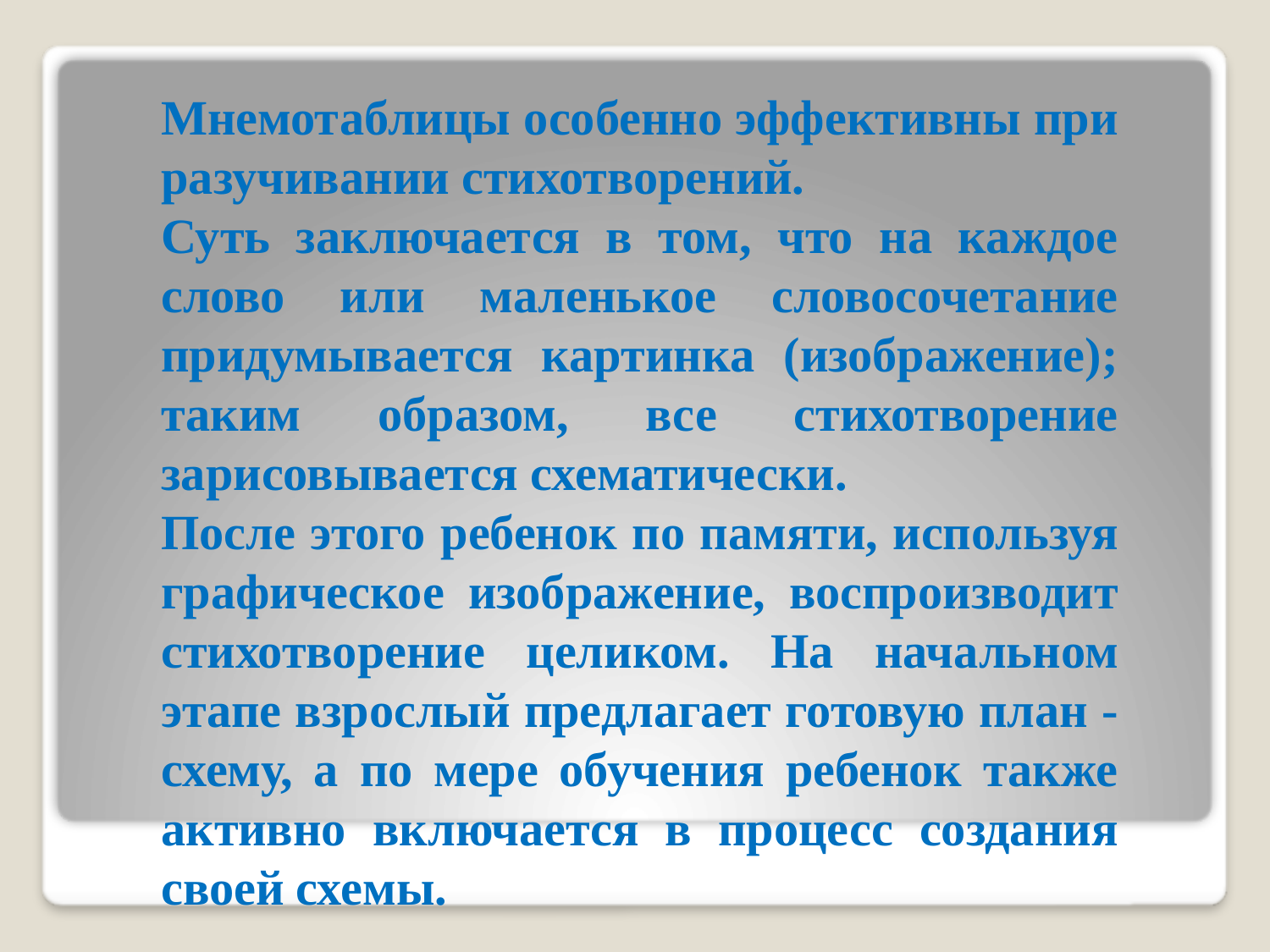

Мнемотаблицы особенно эффективны при разучивании стихотворений.
Суть заключается в том, что на каждое слово или маленькое словосочетание придумывается картинка (изображение); таким образом, все стихотворение зарисовывается схематически.
После этого ребенок по памяти, используя графическое изображение, воспроизводит стихотворение целиком. На начальном этапе взрослый предлагает готовую план - схему, а по мере обучения ребенок также активно включается в процесс создания своей схемы.